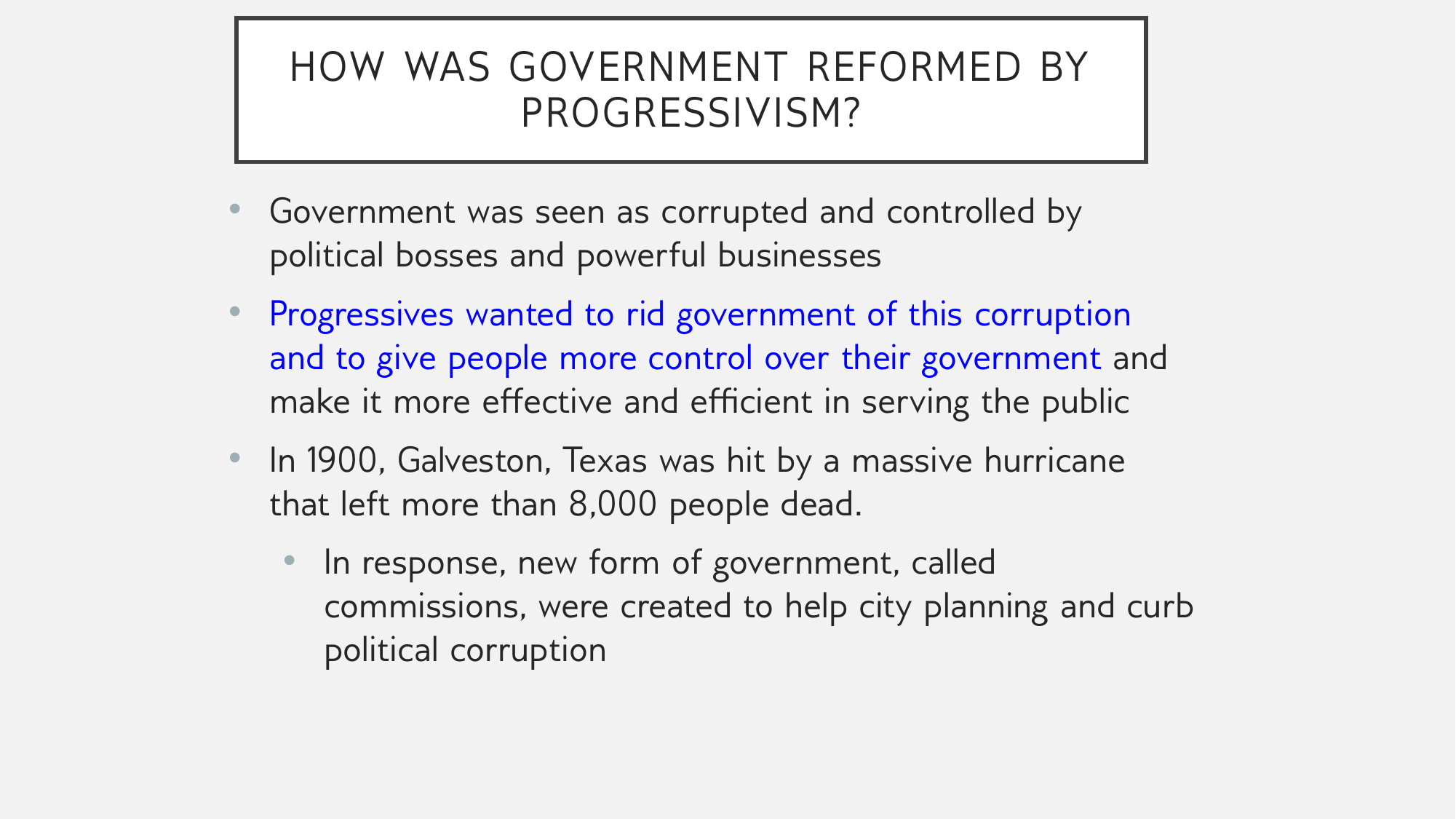

# How was Government Reformed by Progressivism?
Government was seen as corrupted and controlled by political bosses and powerful businesses
Progressives wanted to rid government of this corruption and to give people more control over their government and make it more effective and efficient in serving the public
In 1900, Galveston, Texas was hit by a massive hurricane that left more than 8,000 people dead.
In response, new form of government, called commissions, were created to help city planning and curb political corruption